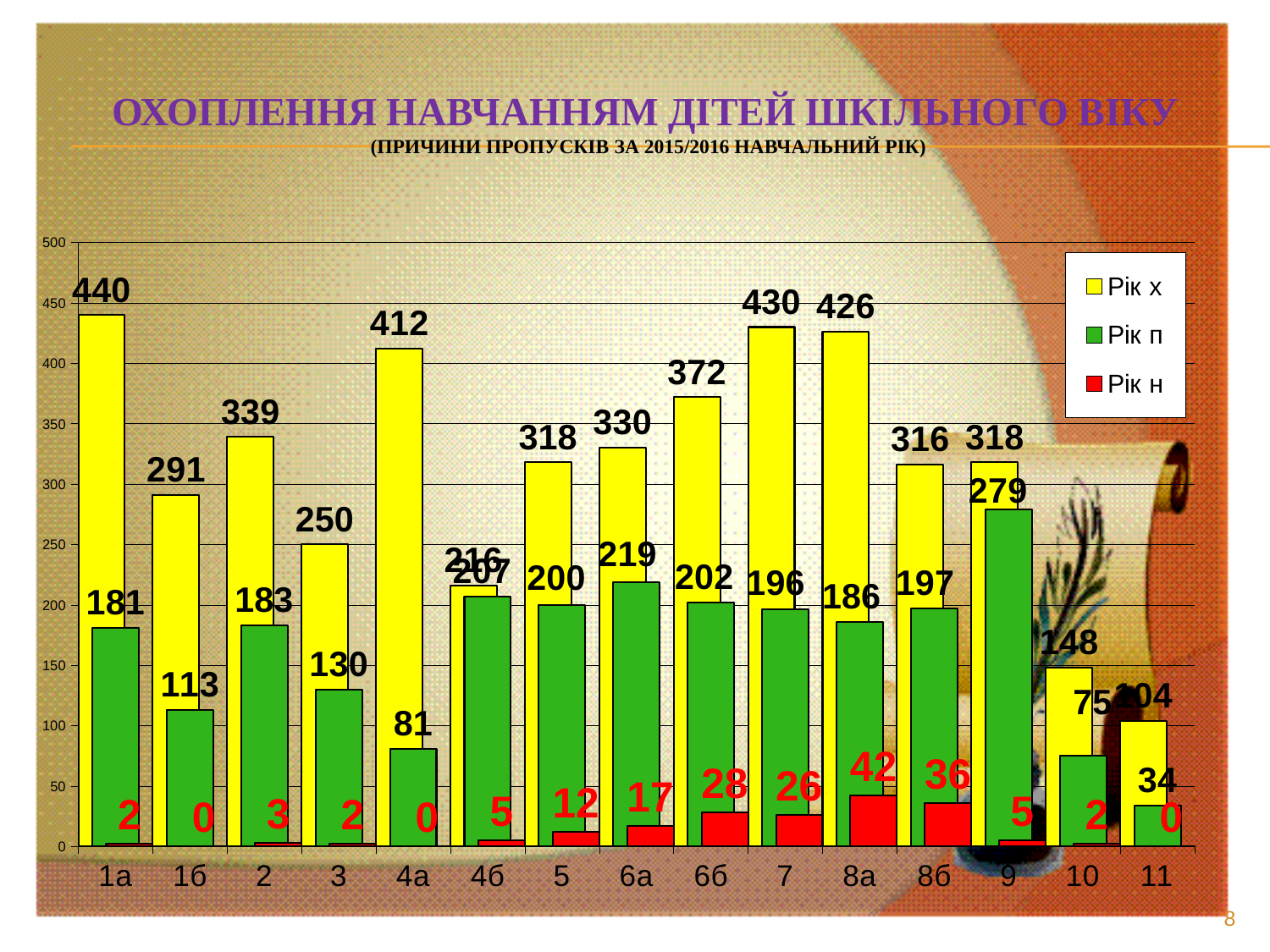

# ОХОПЛЕННЯ НАВЧАННЯМ ДІТЕЙ ШКІЛЬНОГО ВІКУ (Причини пропусків за 2015/2016 навчальний рік)

### Chart

| Category | Рік | Рік | Рік |
|---|---|---|---|
| 1а | 440.0 | 181.0 | 2.0 |
| 1б | 291.0 | 113.0 | 0.0 |
| 2 | 339.0 | 183.0 | 3.0 |
| 3 | 250.0 | 130.0 | 2.0 |
| 4а | 412.0 | 81.0 | 0.0 |
| 4б | 216.0 | 207.0 | 5.0 |
| 5 | 318.0 | 200.0 | 12.0 |
| 6а | 330.0 | 219.0 | 17.0 |
| 6б | 372.0 | 202.0 | 28.0 |
| 7 | 430.0 | 196.0 | 26.0 |
| 8а | 426.0 | 186.0 | 42.0 |
| 8б | 316.0 | 197.0 | 36.0 |
| 9 | 318.0 | 279.0 | 5.0 |
| 10 | 148.0 | 75.0 | 2.0 |
| 11 | 104.0 | 34.0 | 0.0 |
8